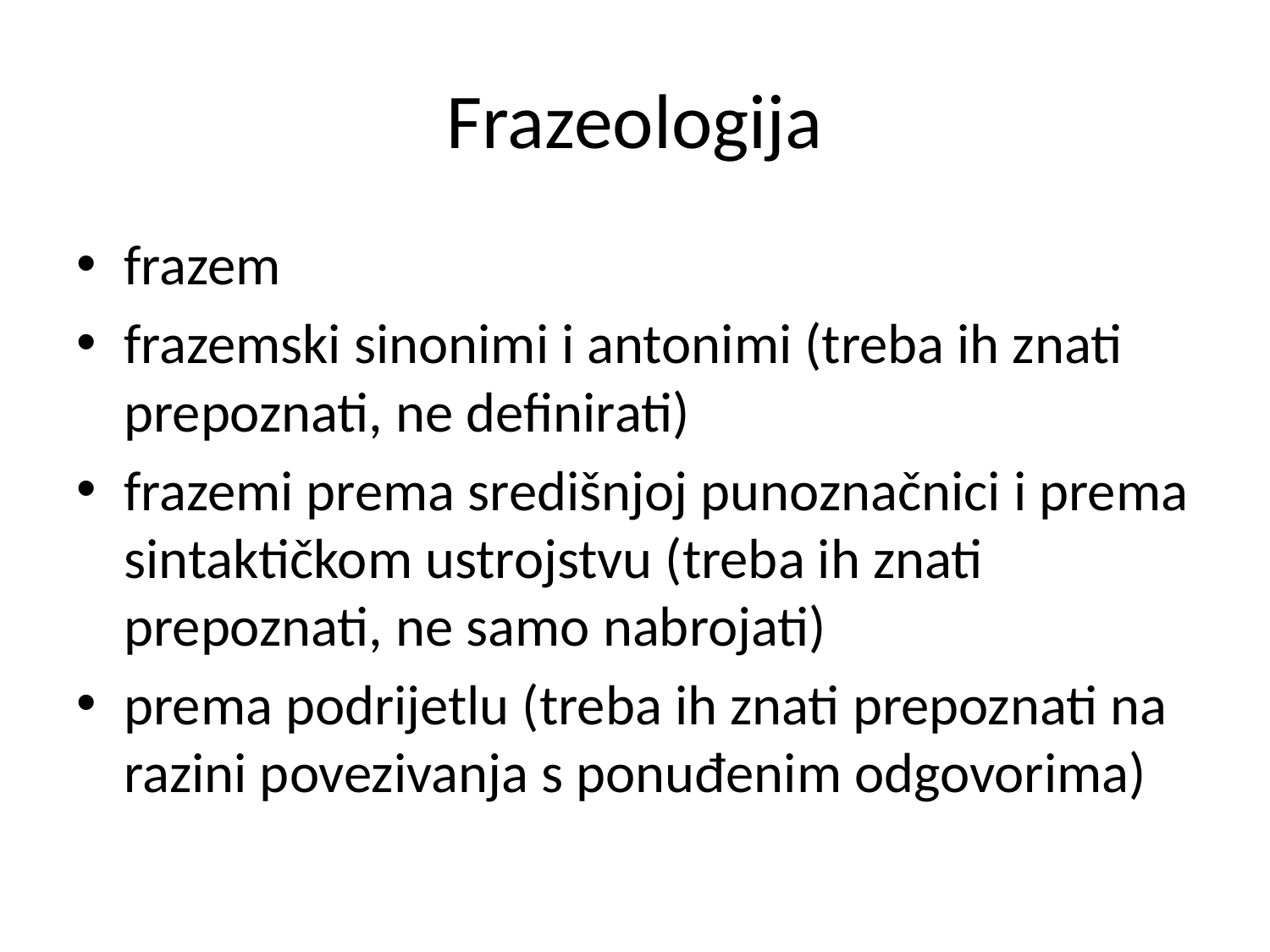

# Frazeologija
frazem
frazemski sinonimi i antonimi (treba ih znati prepoznati, ne definirati)
frazemi prema središnjoj punoznačnici i prema sintaktičkom ustrojstvu (treba ih znati prepoznati, ne samo nabrojati)
prema podrijetlu (treba ih znati prepoznati na razini povezivanja s ponuđenim odgovorima)